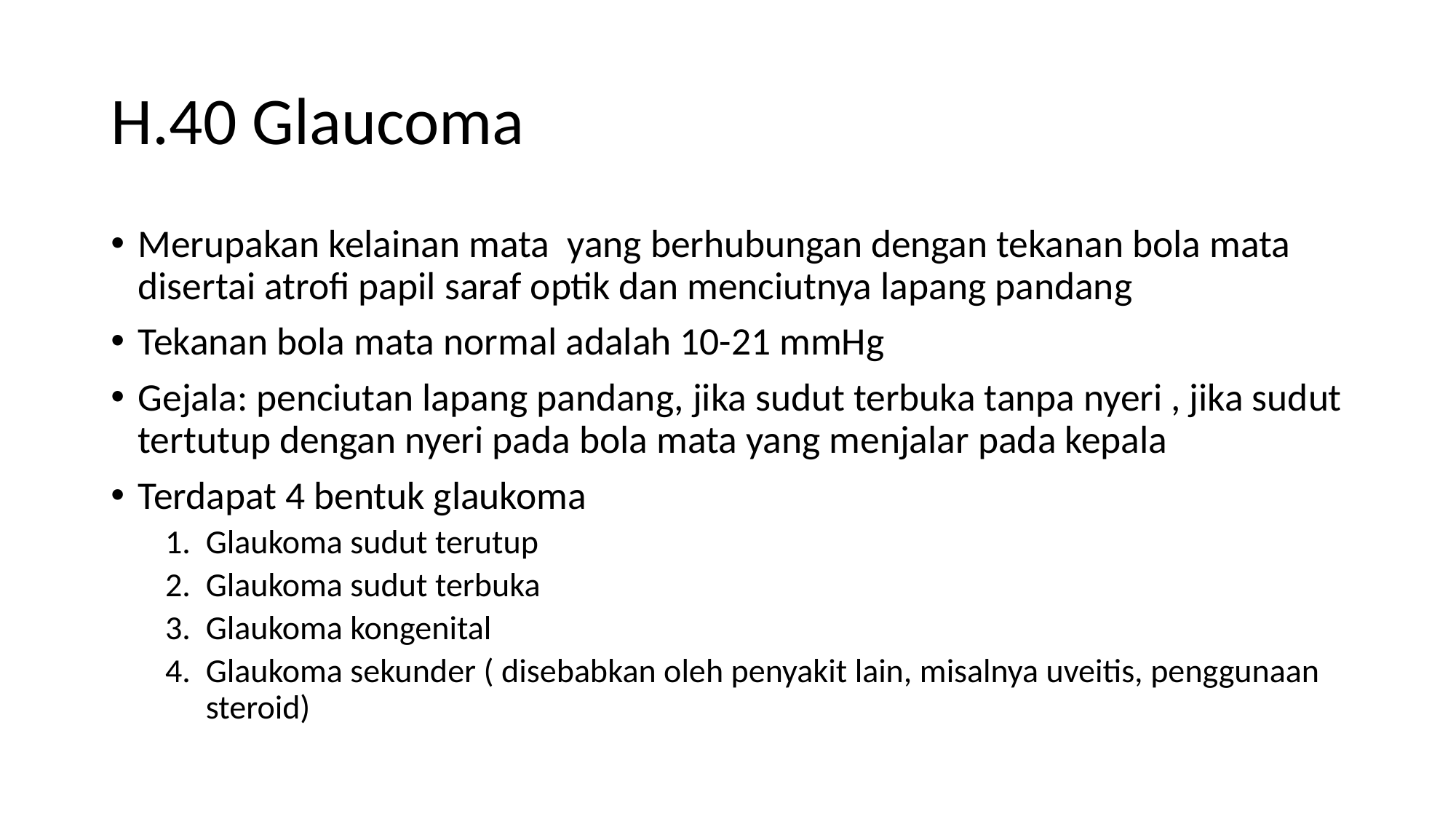

# H.40 Glaucoma
Merupakan kelainan mata  yang berhubungan dengan tekanan bola mata disertai atrofi papil saraf optik dan menciutnya lapang pandang
Tekanan bola mata normal adalah 10-21 mmHg
Gejala: penciutan lapang pandang, jika sudut terbuka tanpa nyeri , jika sudut tertutup dengan nyeri pada bola mata yang menjalar pada kepala
Terdapat 4 bentuk glaukoma
Glaukoma sudut terutup
Glaukoma sudut terbuka
Glaukoma kongenital
Glaukoma sekunder ( disebabkan oleh penyakit lain, misalnya uveitis, penggunaan steroid)